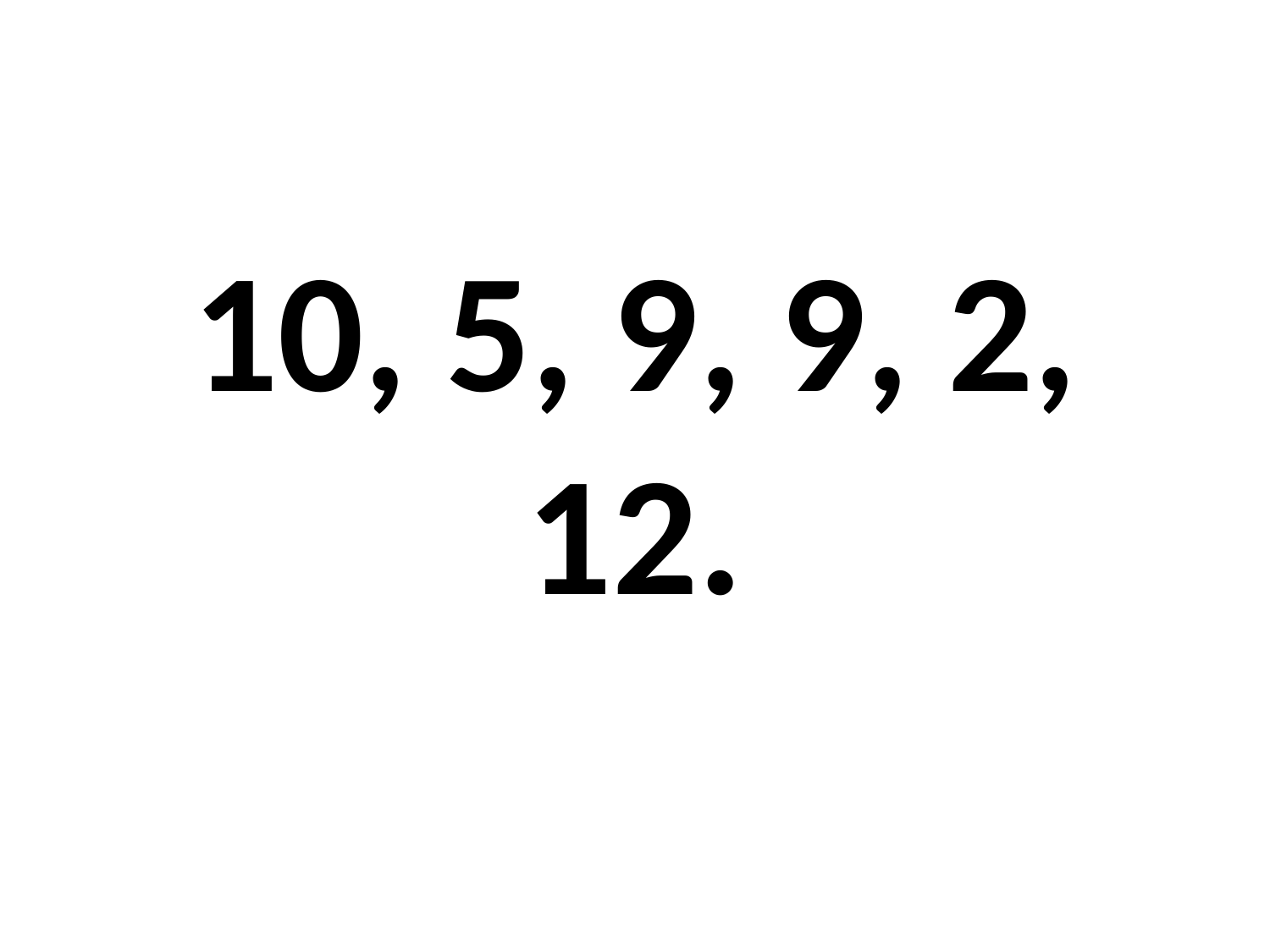

# 10, 5, 9, 9, 2, 12.